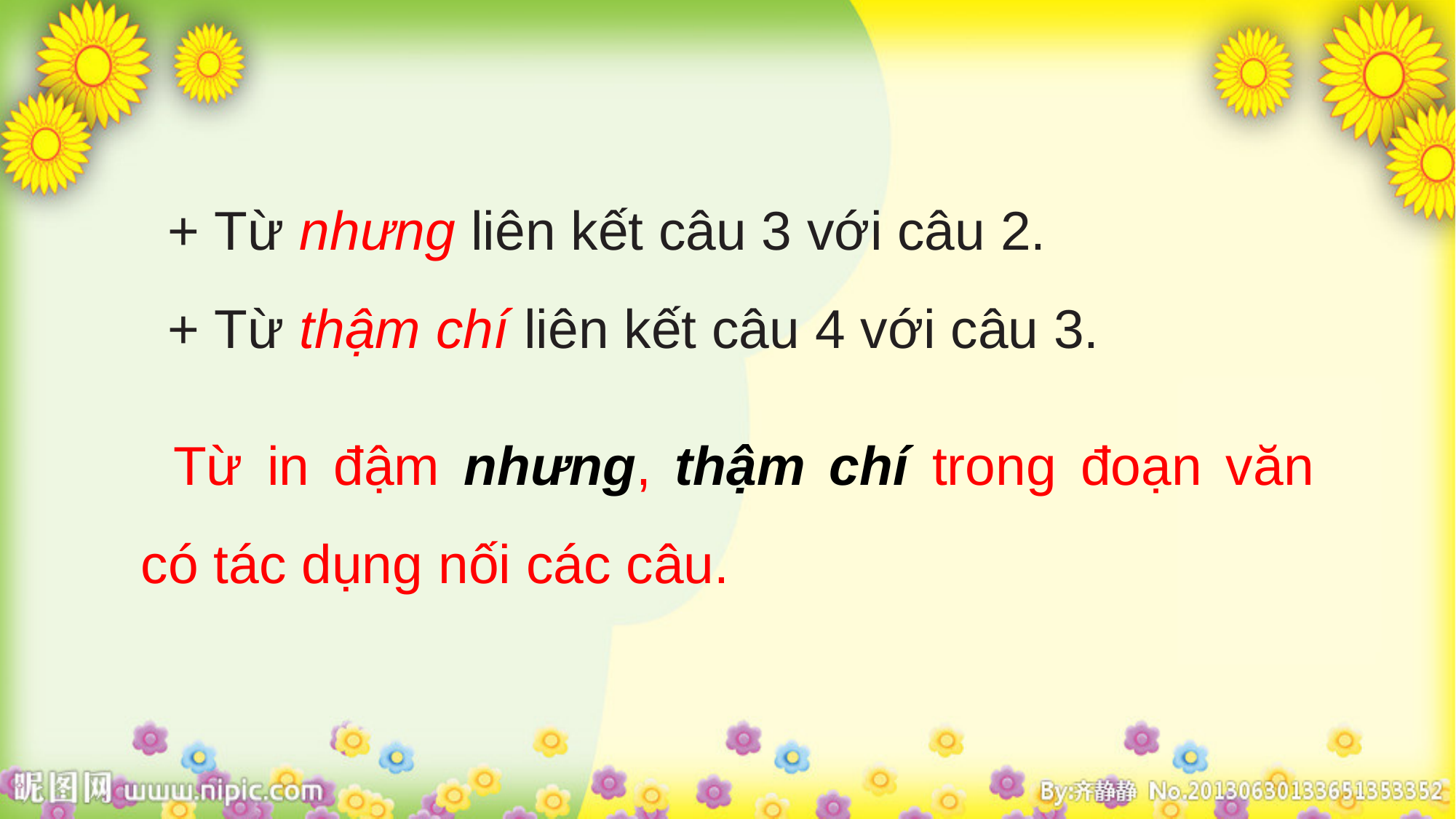

+ Từ nhưng liên kết câu 3 với câu 2.
+ Từ thậm chí liên kết câu 4 với câu 3.
Từ in đậm nhưng, thậm chí trong đoạn văn có tác dụng nối các câu.